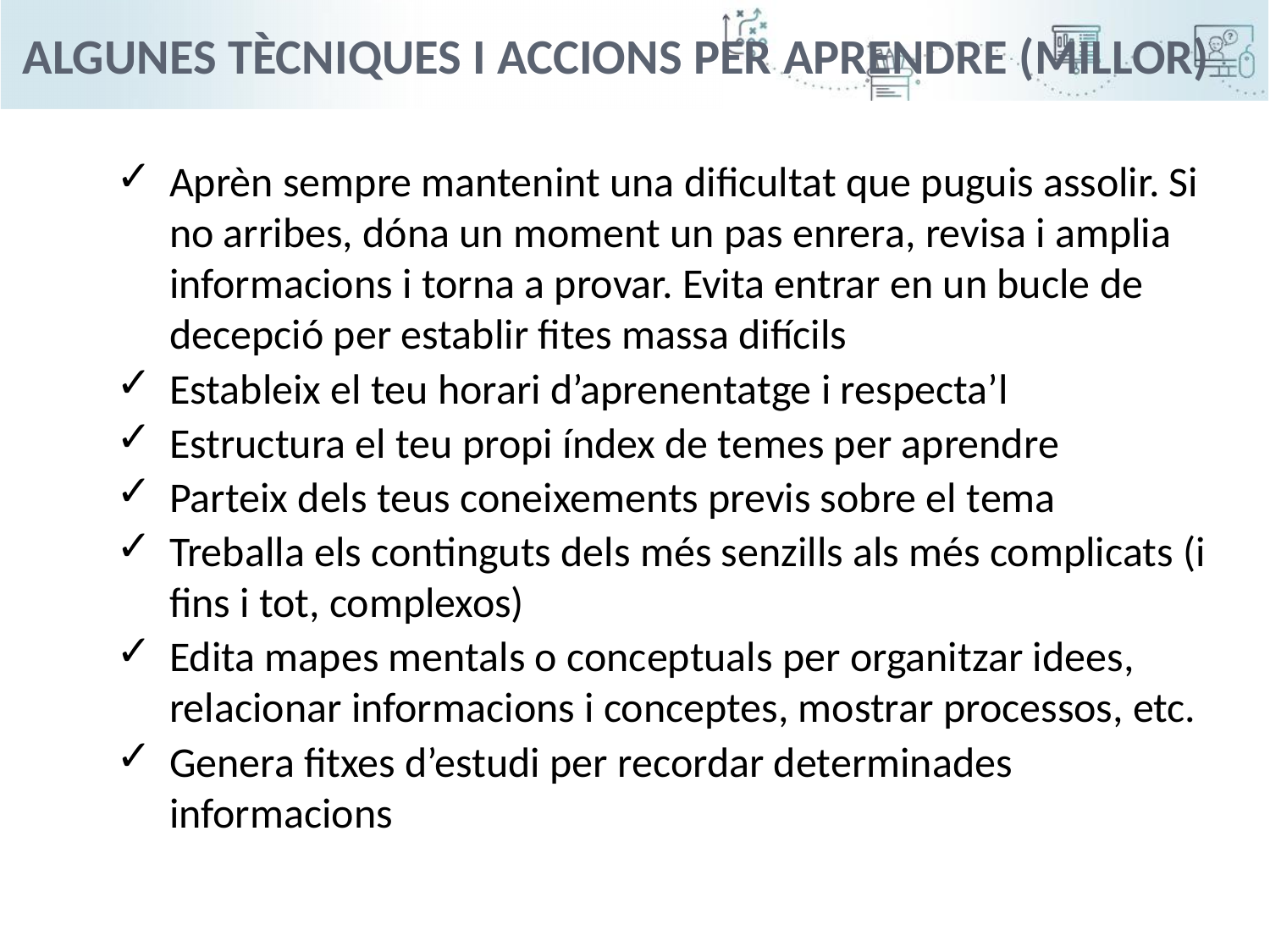

Algunes tècniques i accions per aprendre (millor)
Aprèn sempre mantenint una dificultat que puguis assolir. Si no arribes, dóna un moment un pas enrera, revisa i amplia informacions i torna a provar. Evita entrar en un bucle de decepció per establir fites massa difícils
Estableix el teu horari d’aprenentatge i respecta’l
Estructura el teu propi índex de temes per aprendre
Parteix dels teus coneixements previs sobre el tema
Treballa els continguts dels més senzills als més complicats (i fins i tot, complexos)
Edita mapes mentals o conceptuals per organitzar idees, relacionar informacions i conceptes, mostrar processos, etc.
Genera fitxes d’estudi per recordar determinades informacions